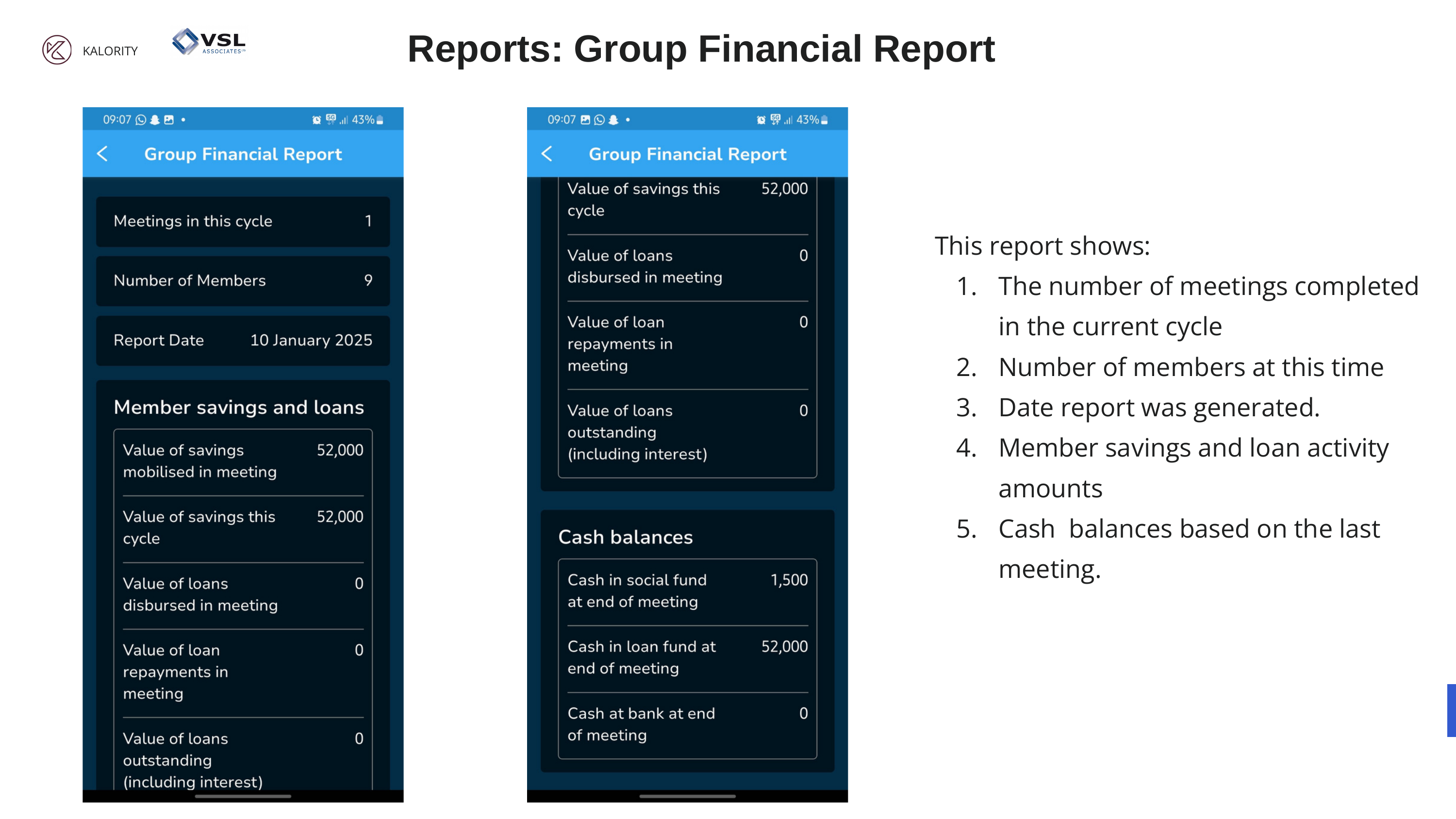

Reports: Group Financial Report

KALORITY

This report shows:
The number of meetings completed in the current cycle
Number of members at this time
Date report was generated.
Member savings and loan activity amounts
Cash  balances based on the last meeting.